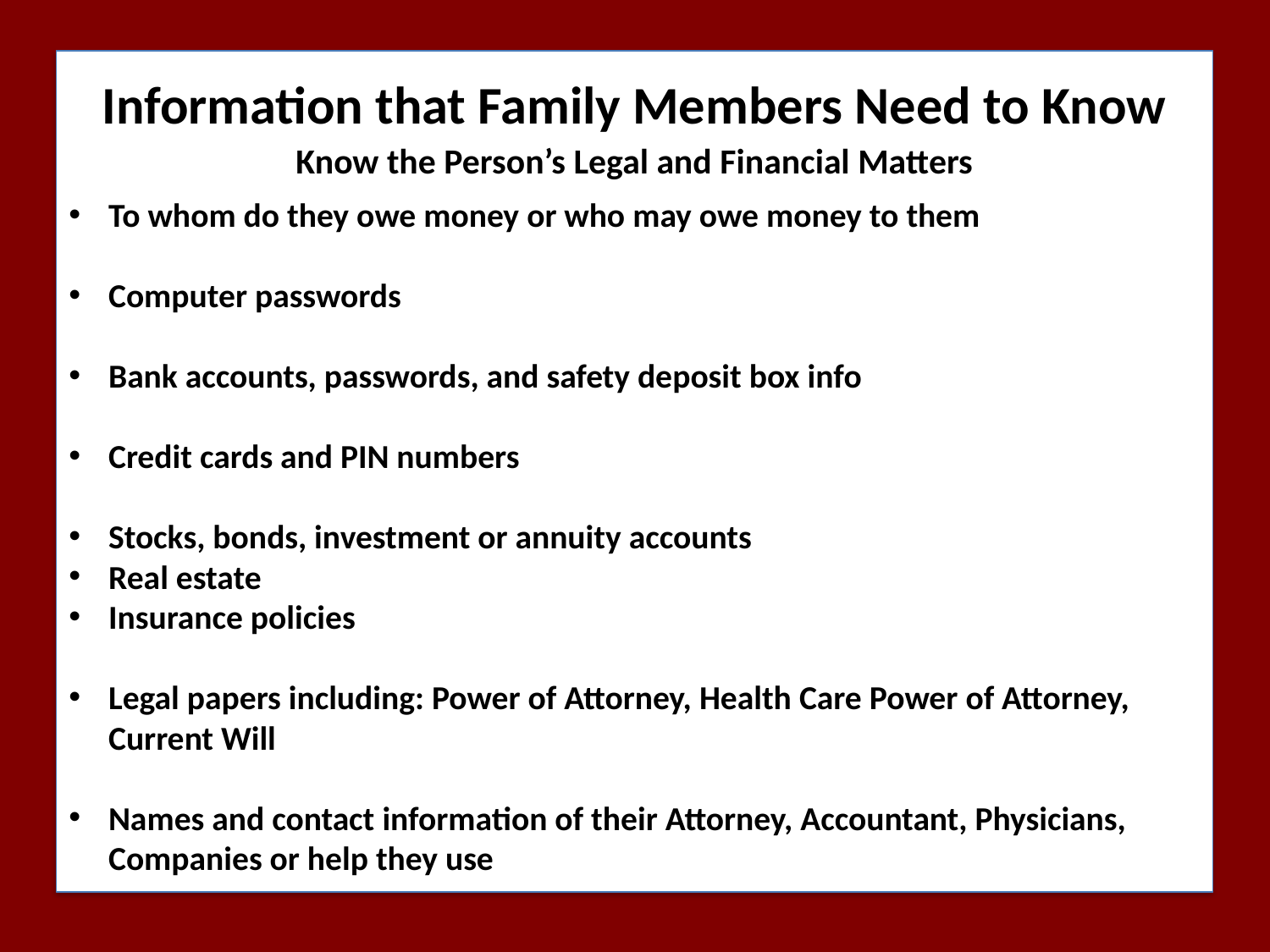

Information that Family Members Need to Know
Know the Person’s Legal and Financial Matters
To whom do they owe money or who may owe money to them
Computer passwords
Bank accounts, passwords, and safety deposit box info
Credit cards and PIN numbers
Stocks, bonds, investment or annuity accounts
Real estate
Insurance policies
Legal papers including: Power of Attorney, Health Care Power of Attorney, Current Will
Names and contact information of their Attorney, Accountant, Physicians, Companies or help they use